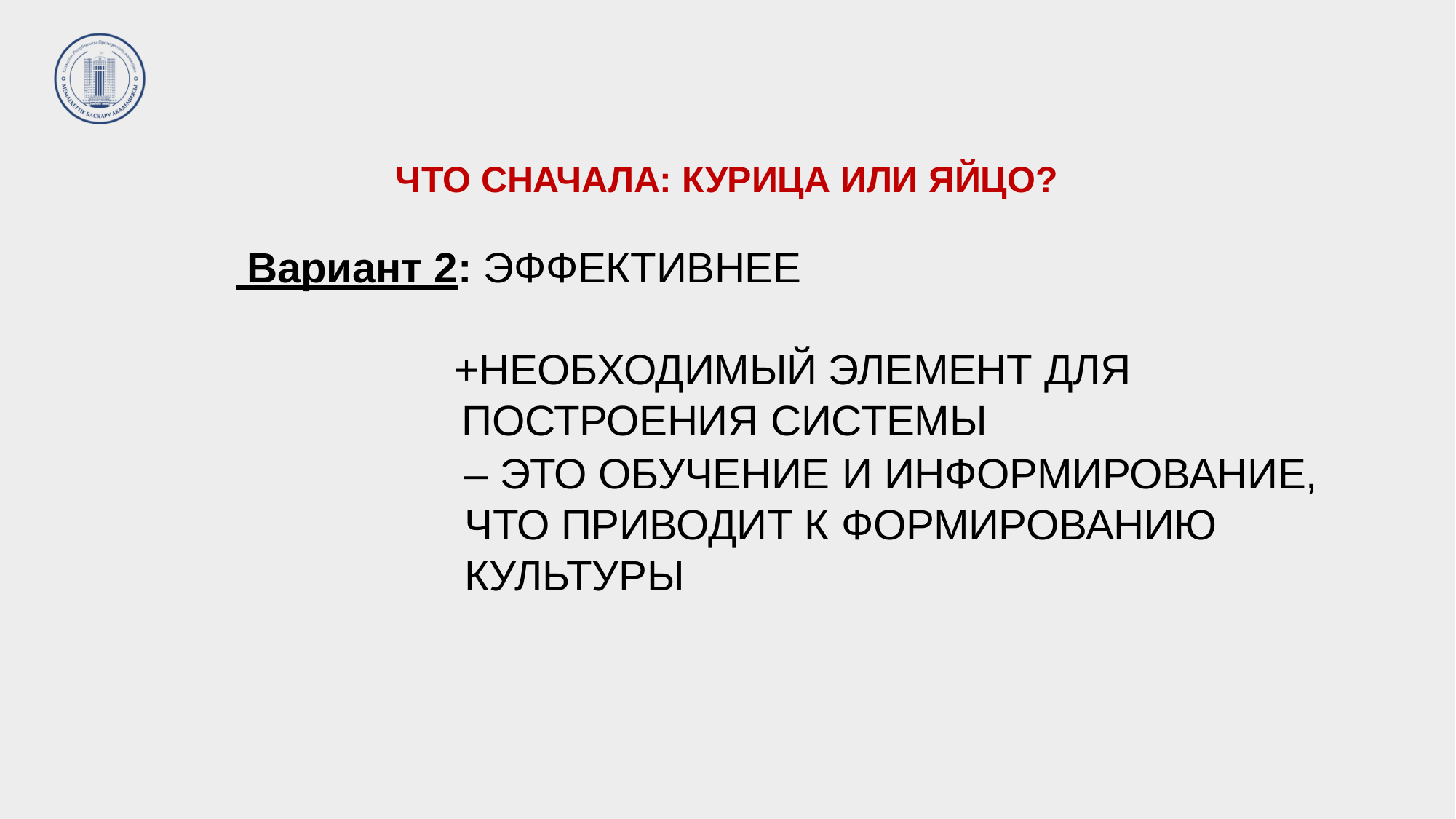

ЧТО СНАЧАЛА: КУРИЦА ИЛИ ЯЙЦО?
# Вариант 2: ЭФФЕКТИВНЕЕ +НЕОБХОДИМЫЙ ЭЛЕМЕНТ ДЛЯ 		          ПОСТРОЕНИЯ СИСТЕМЫ
– ЭТО ОБУЧЕНИЕ И ИНФОРМИРОВАНИЕ, ЧТО ПРИВОДИТ К ФОРМИРОВАНИЮ  КУЛЬТУРЫ